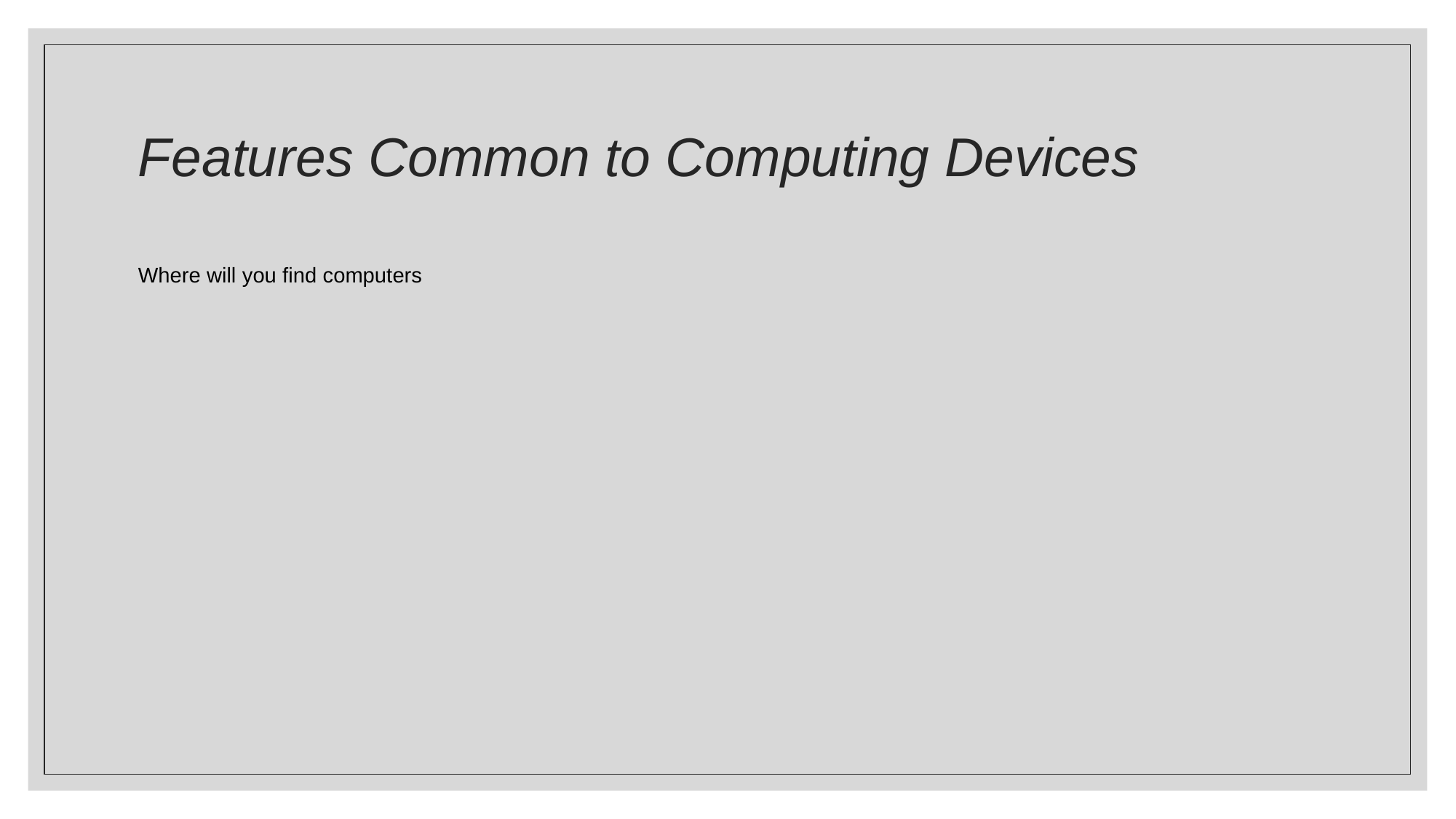

# Features Common to Computing Devices
Where will you find computers